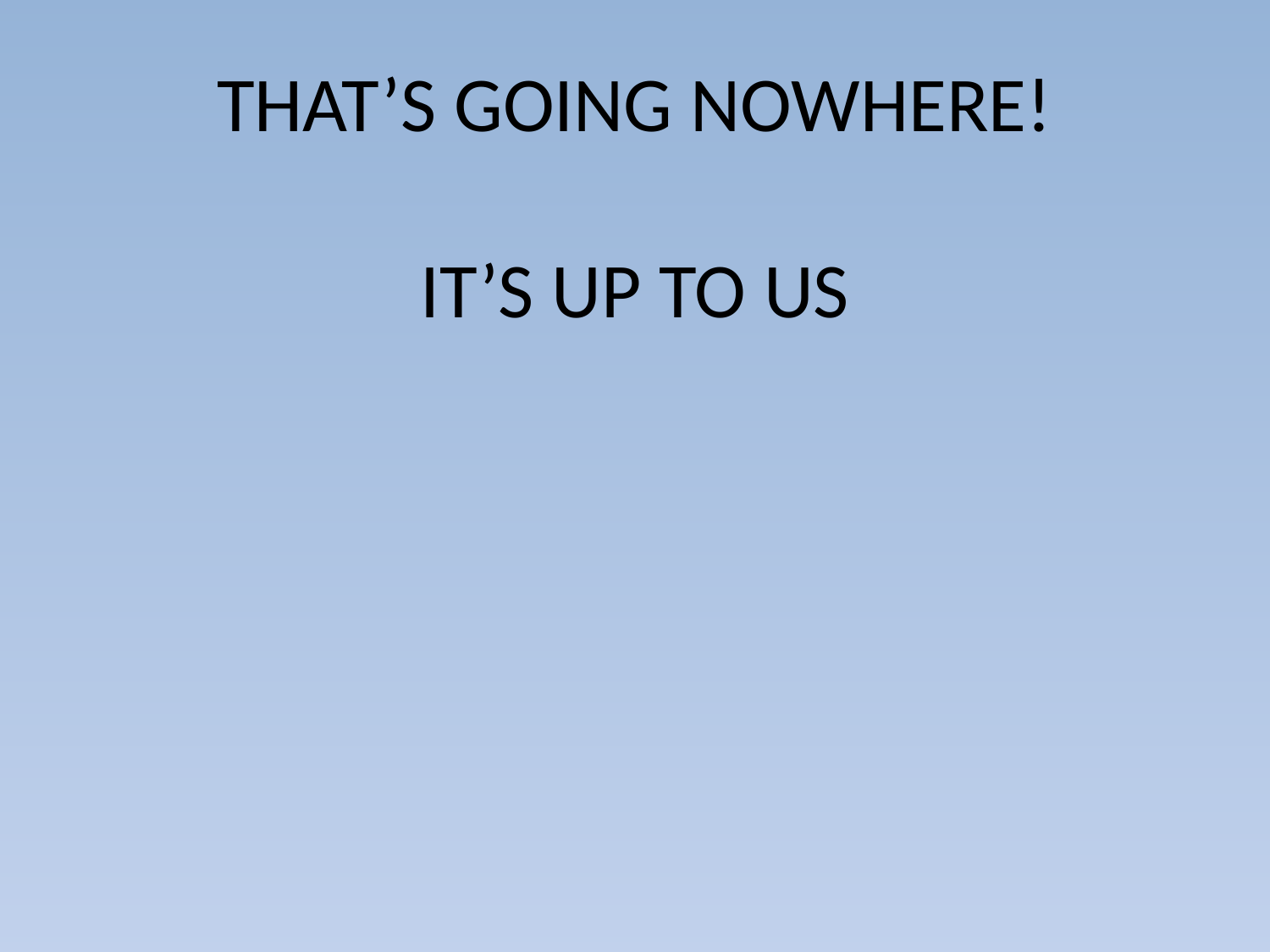

# THAT’S GOING NOWHERE! IT’S UP TO US